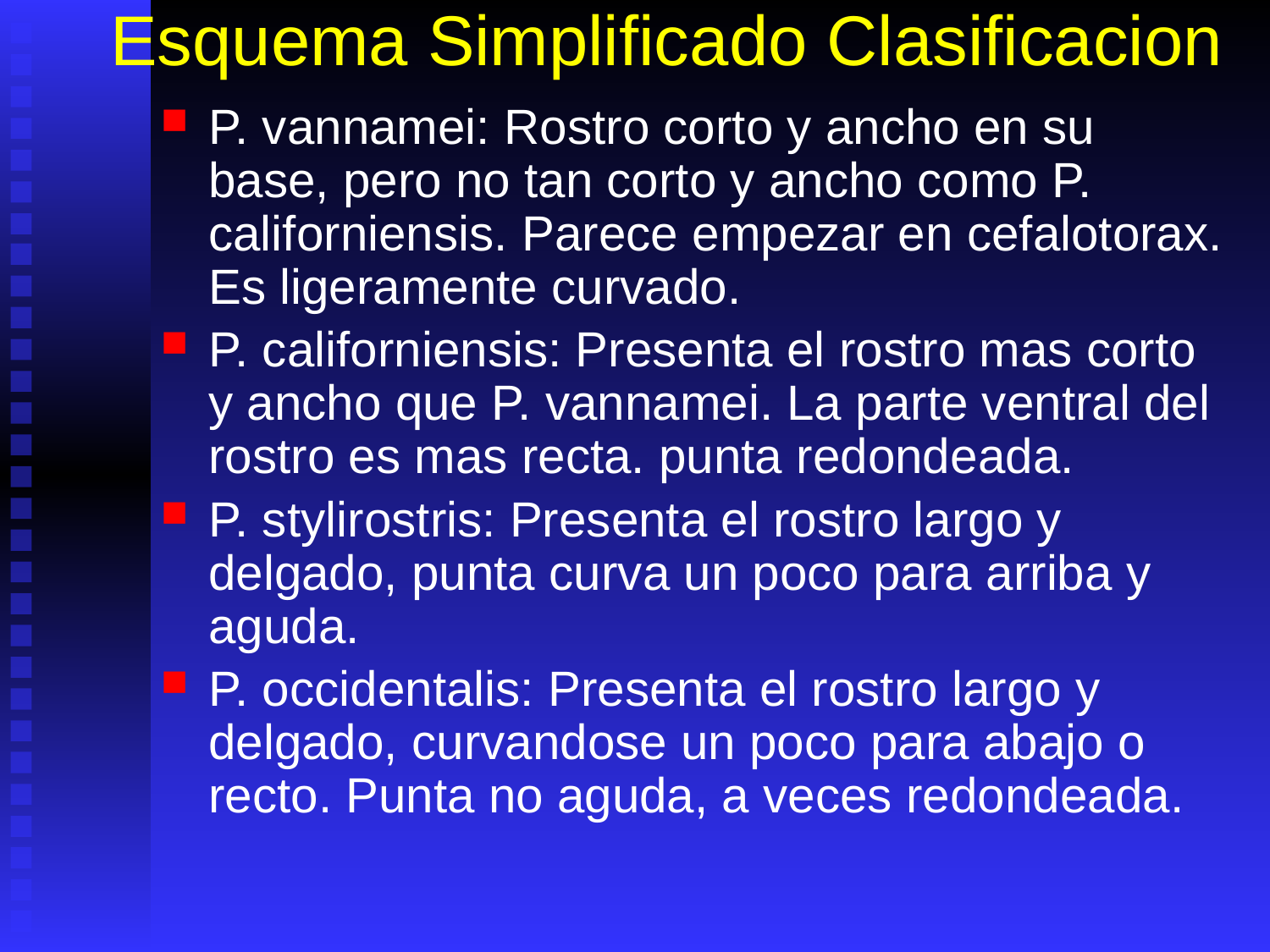

# Esquema Simplificado Clasificacion
P. vannamei: Rostro corto y ancho en su base, pero no tan corto y ancho como P. californiensis. Parece empezar en cefalotorax. Es ligeramente curvado.
P. californiensis: Presenta el rostro mas corto y ancho que P. vannamei. La parte ventral del rostro es mas recta. punta redondeada.
P. stylirostris: Presenta el rostro largo y delgado, punta curva un poco para arriba y aguda.
P. occidentalis: Presenta el rostro largo y delgado, curvandose un poco para abajo o recto. Punta no aguda, a veces redondeada.